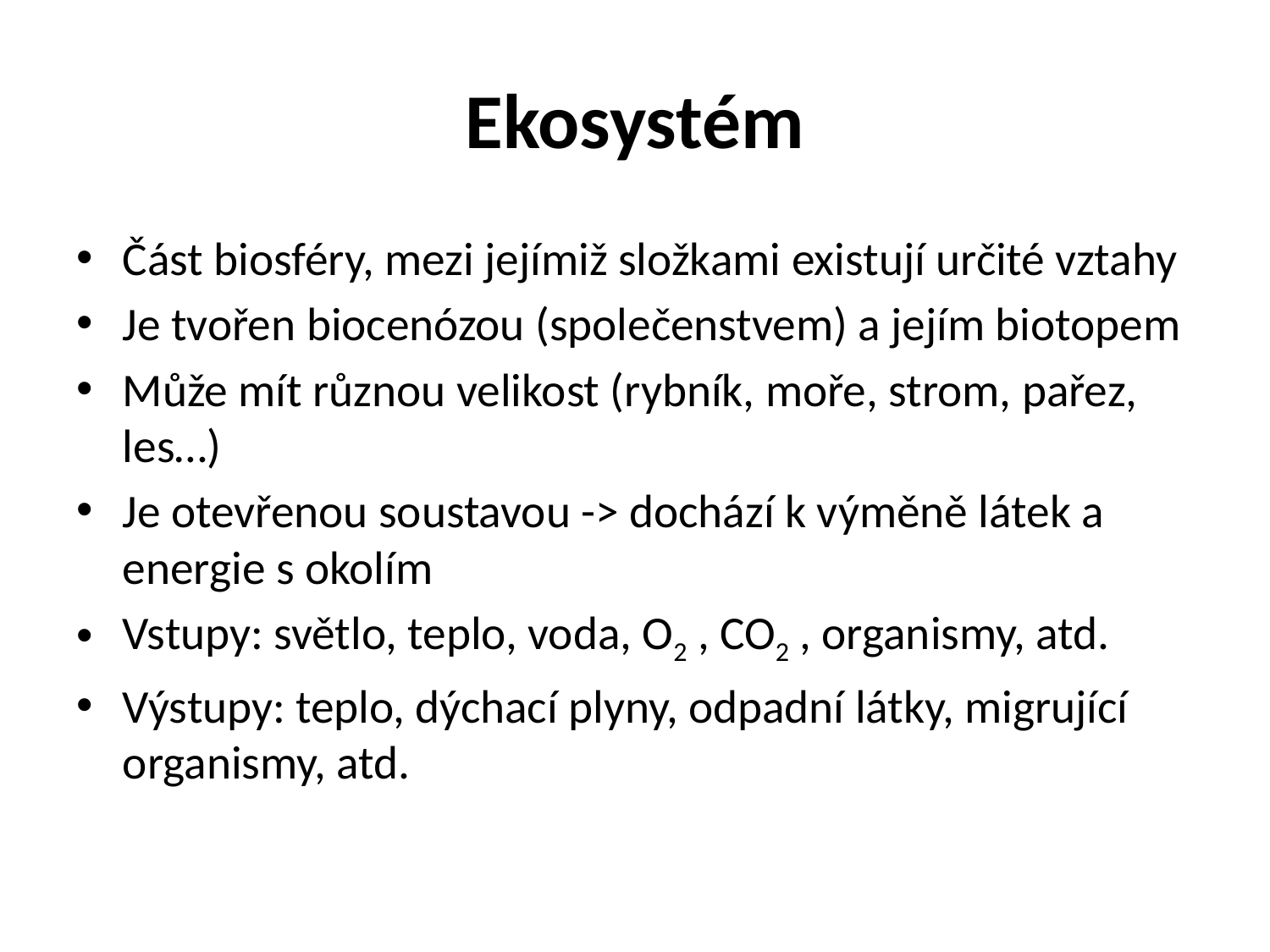

# Ekosystém
Část biosféry, mezi jejímiž složkami existují určité vztahy
Je tvořen biocenózou (společenstvem) a jejím biotopem
Může mít různou velikost (rybník, moře, strom, pařez, les…)
Je otevřenou soustavou -> dochází k výměně látek a energie s okolím
Vstupy: světlo, teplo, voda, O2 , CO2 , organismy, atd.
Výstupy: teplo, dýchací plyny, odpadní látky, migrující organismy, atd.